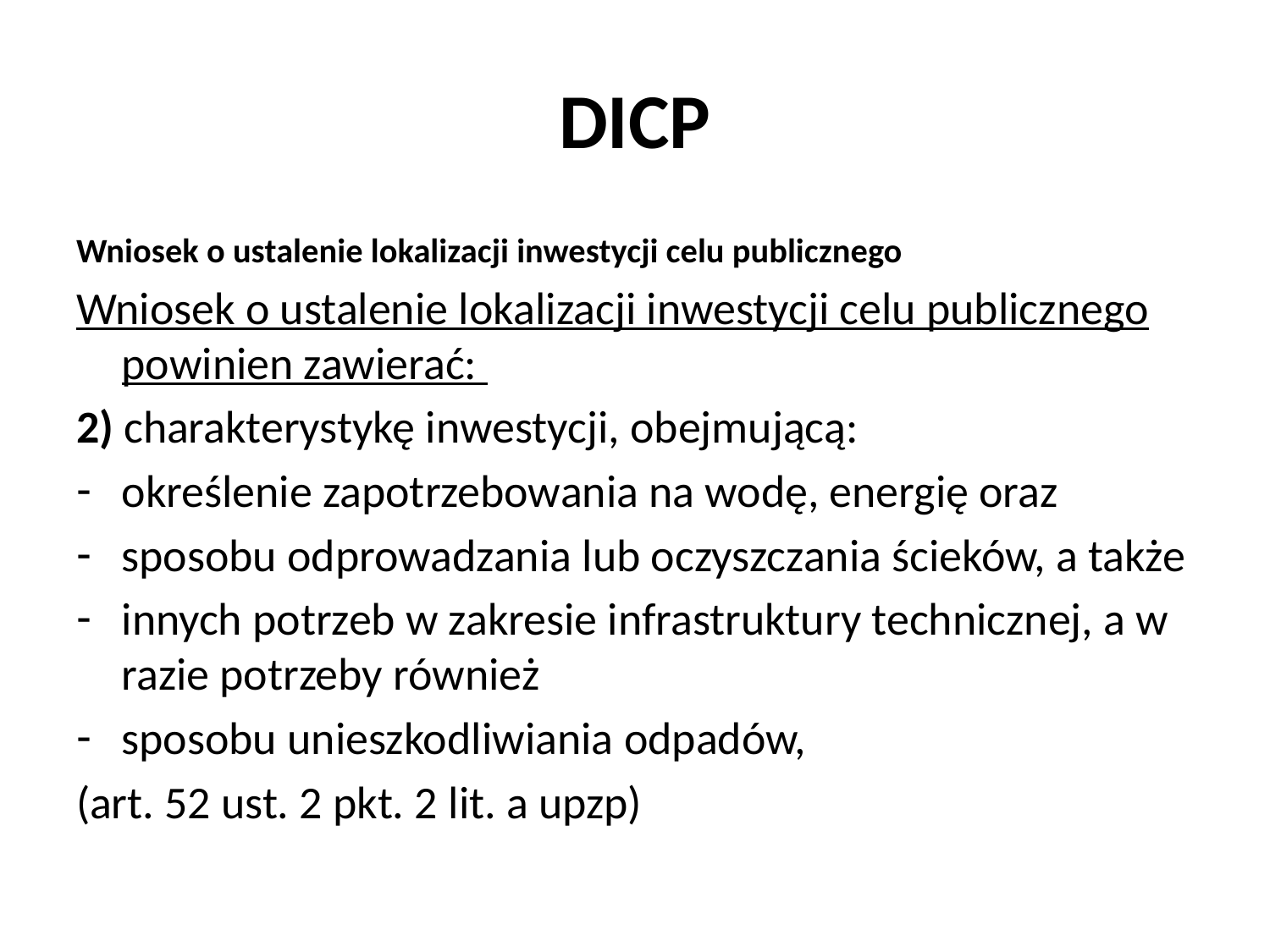

# DICP
Wniosek o ustalenie lokalizacji inwestycji celu publicznego
Wniosek o ustalenie lokalizacji inwestycji celu publicznego powinien zawierać:
2) charakterystykę inwestycji, obejmującą:
określenie zapotrzebowania na wodę, energię oraz
sposobu odprowadzania lub oczyszczania ścieków, a także
innych potrzeb w zakresie infrastruktury technicznej, a w razie potrzeby również
sposobu unieszkodliwiania odpadów,
(art. 52 ust. 2 pkt. 2 lit. a upzp)